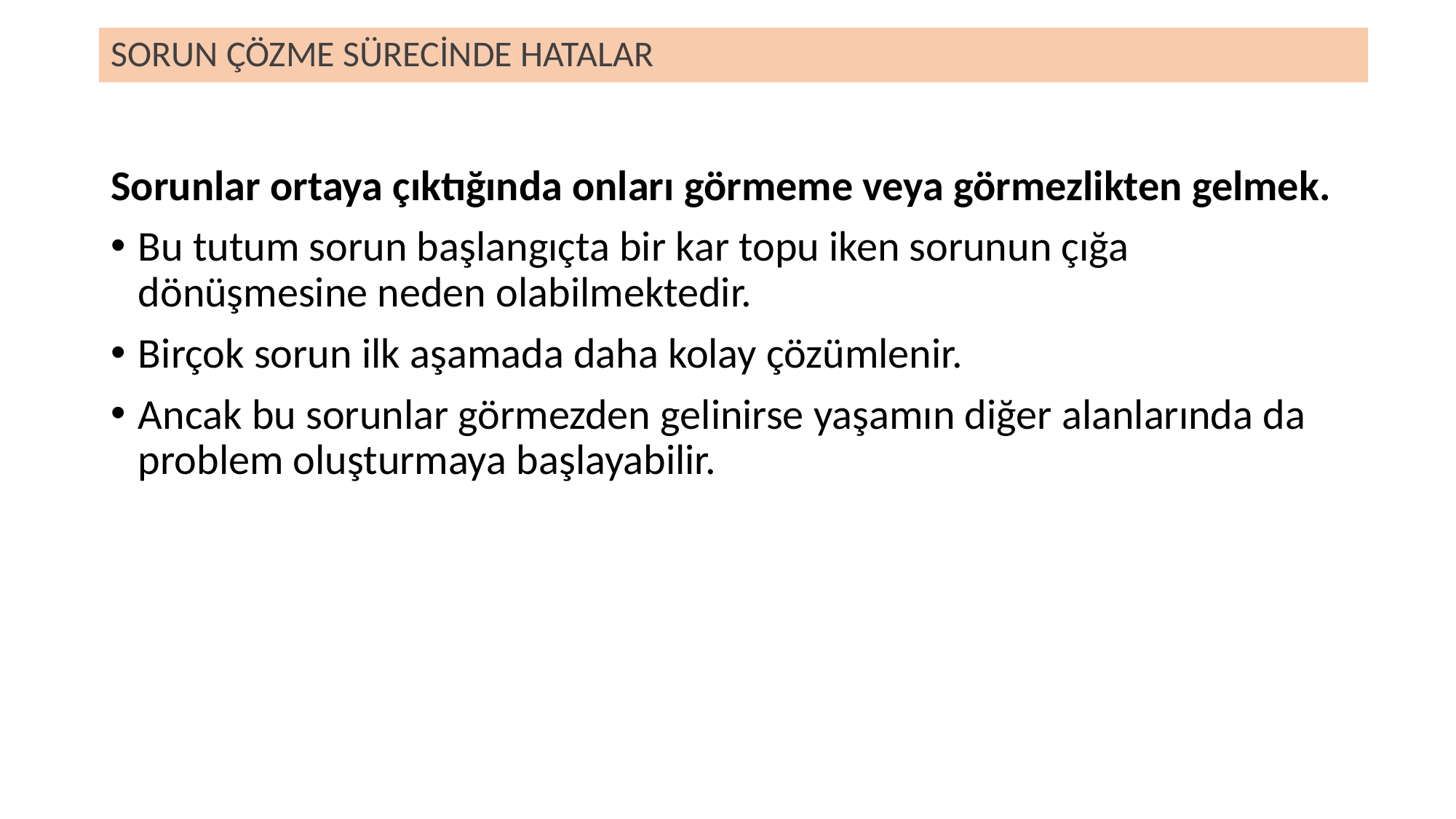

# SORUN ÇÖZME SÜRECİNDE HATALAR
Sorunlar ortaya çıktığında onları görmeme veya görmezlikten gelmek.
Bu tutum sorun başlangıçta bir kar topu iken sorunun çığa dönüşmesine neden olabilmektedir.
Birçok sorun ilk aşamada daha kolay çözümlenir.
Ancak bu sorunlar görmezden gelinirse yaşamın diğer alanlarında da problem oluşturmaya başlayabilir.